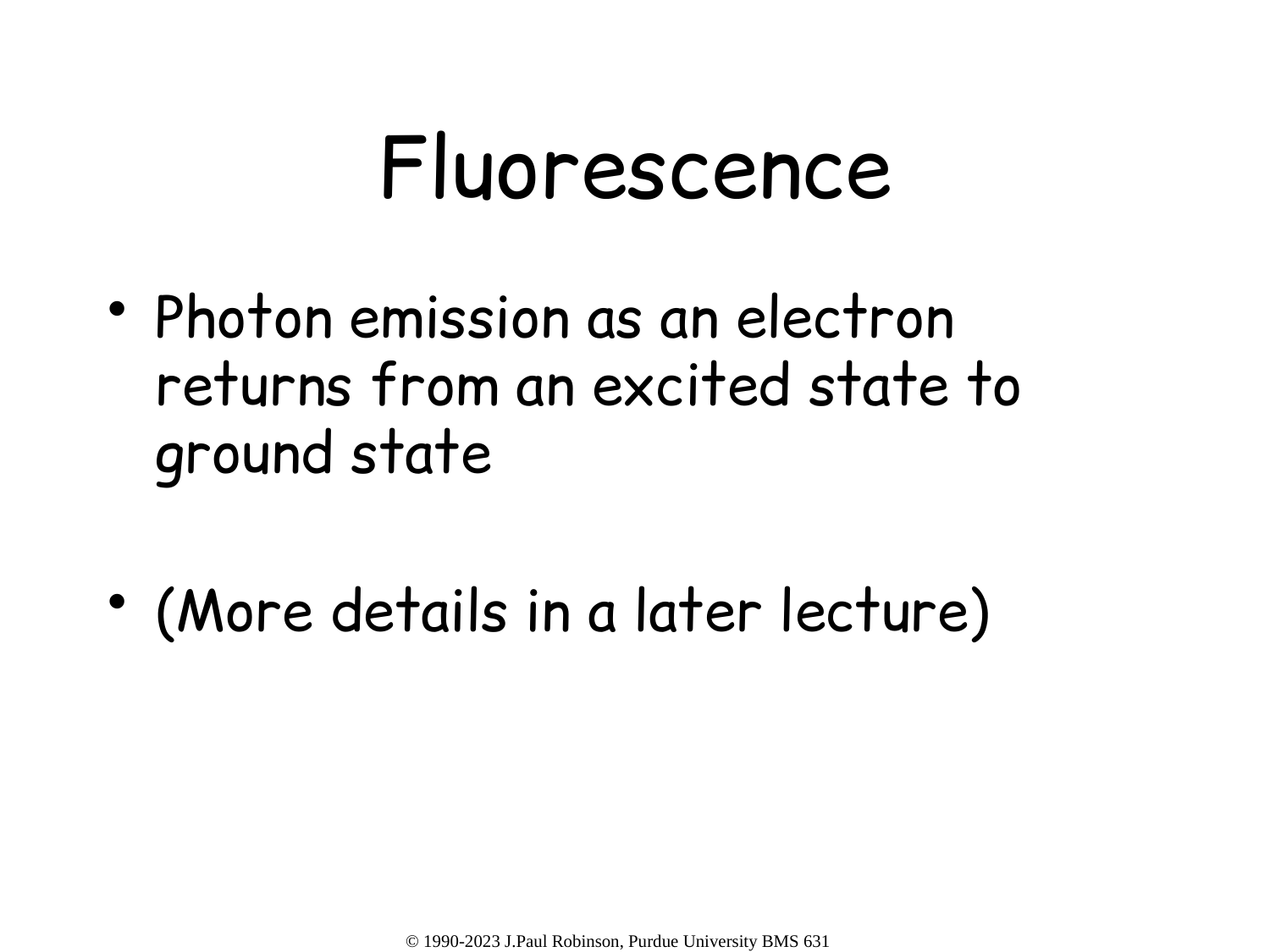

# Fluorescence
Photon emission as an electron returns from an excited state to ground state

(More details in a later lecture)